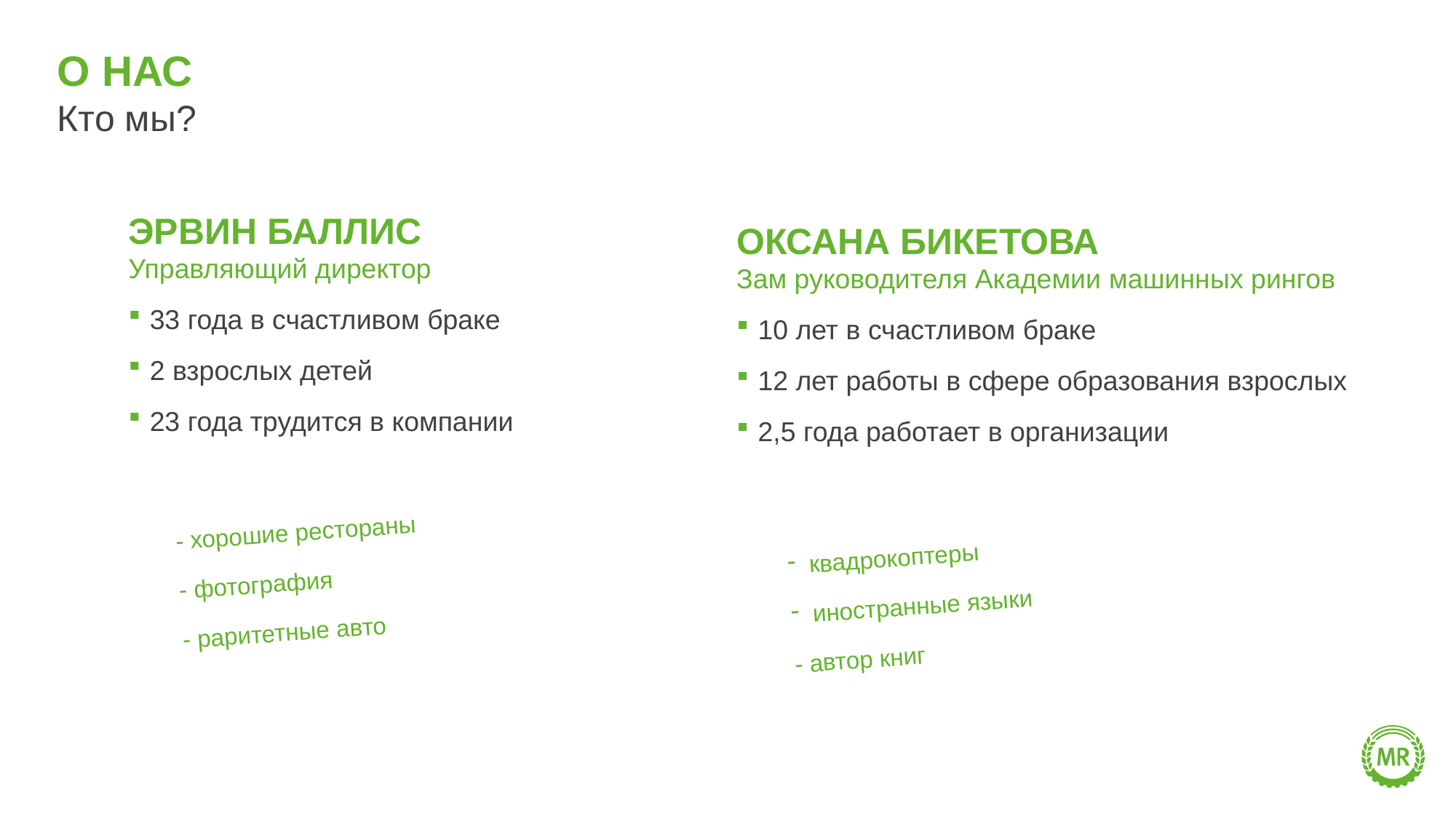

# О НАС
Кто мы?
ЭРВИН БАЛЛИС
Управляющий директор
33 года в счастливом браке
2 взрослых детей
23 года трудится в компании

ОКСАНА БИКЕТОВА
Зам руководителя Академии машинных рингов
10 лет в счастливом браке
12 лет работы в сфере образования взрослых
2,5 года работает в организации

- хорошие рестораны
- фотография
- раритетные авто
квадрокоптеры
иностранные языки
- автор книг